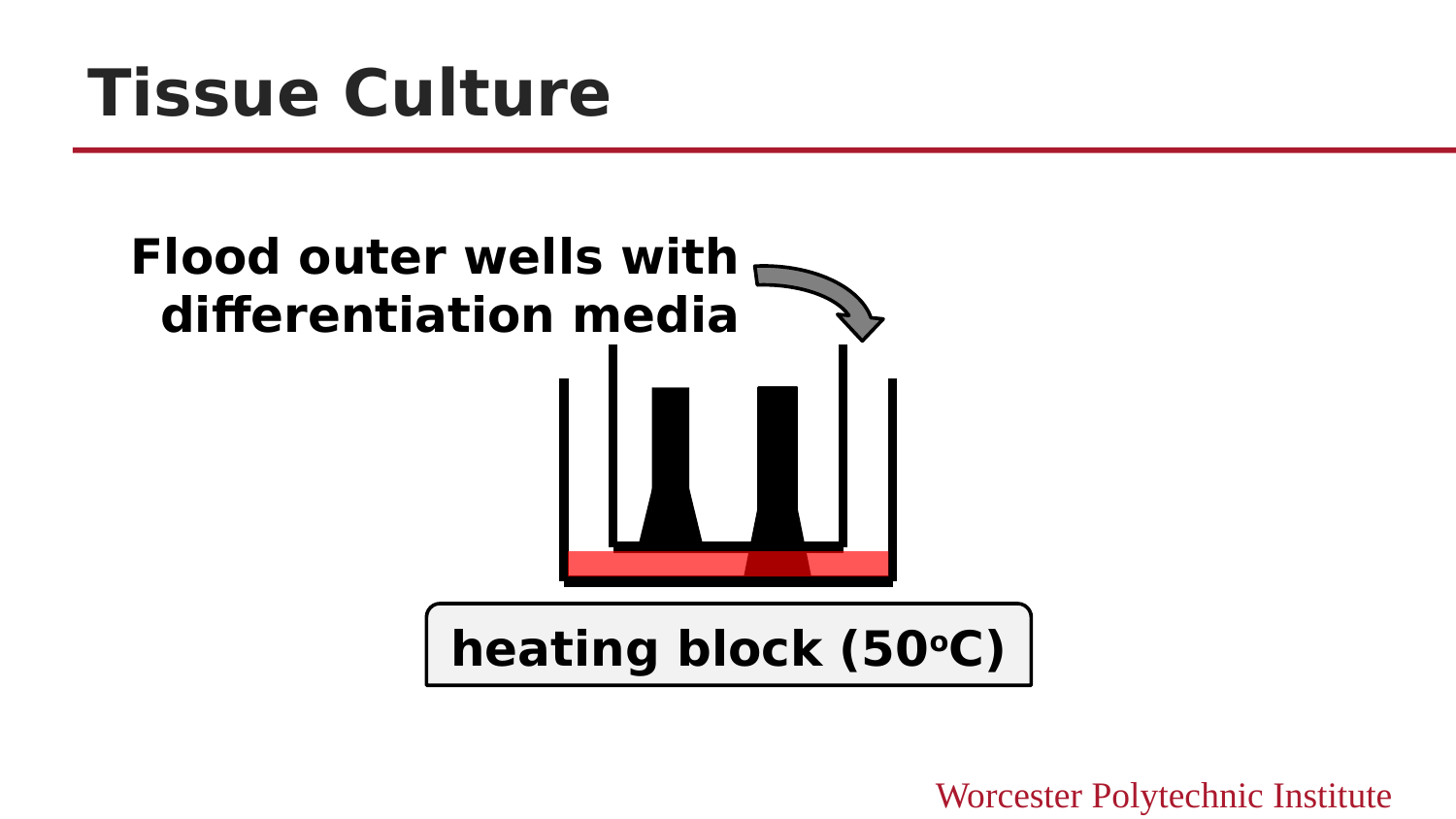

# Tissue Culture
Flood outer wells with differentiation media

heating block (50oC)